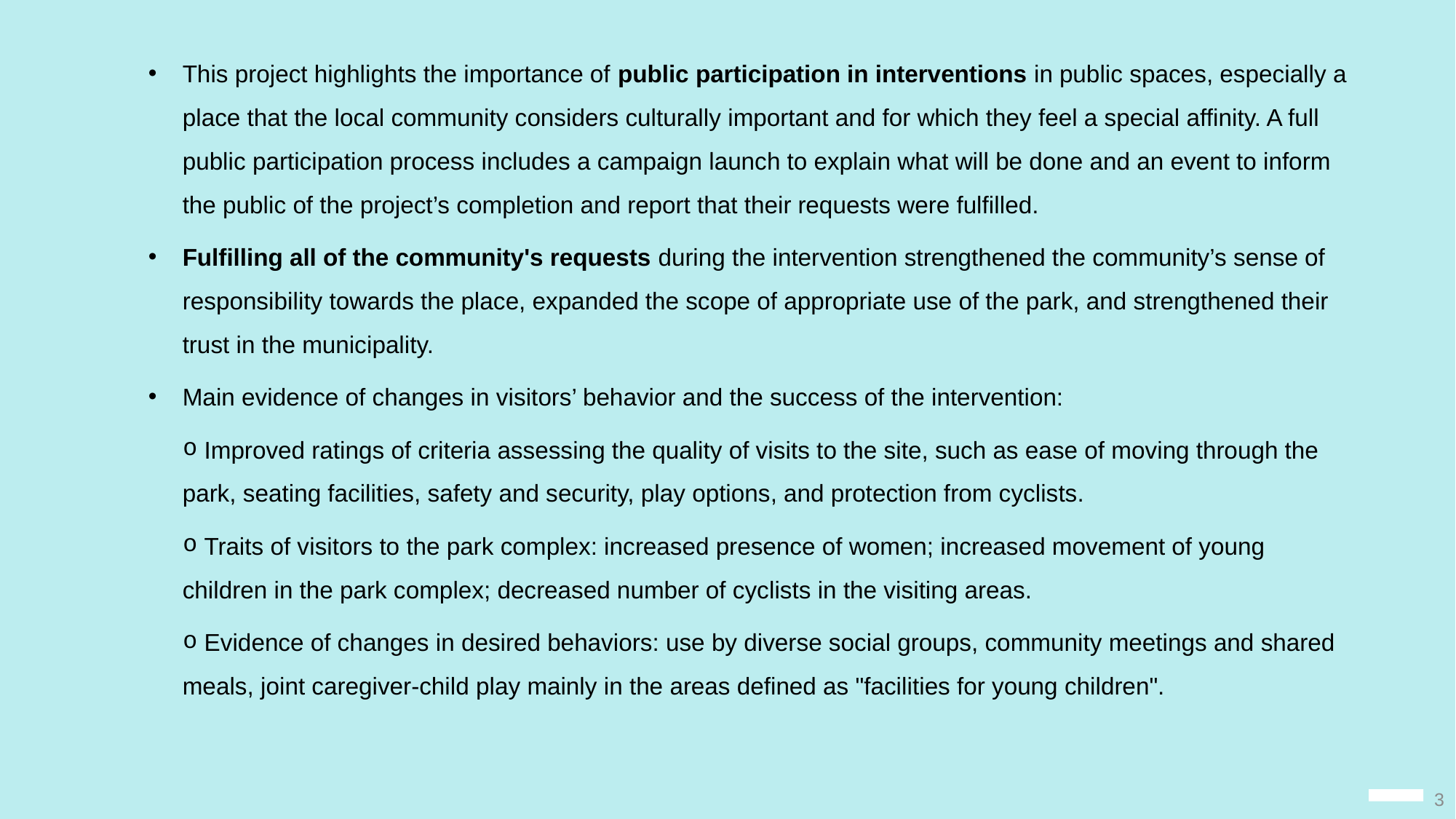

This project highlights the importance of public participation in interventions in public spaces, especially a place that the local community considers culturally important and for which they feel a special affinity. A full public participation process includes a campaign launch to explain what will be done and an event to inform the public of the project’s completion and report that their requests were fulfilled.
Fulfilling all of the community's requests during the intervention strengthened the community’s sense of responsibility towards the place, expanded the scope of appropriate use of the park, and strengthened their trust in the municipality.
Main evidence of changes in visitors’ behavior and the success of the intervention:
 Improved ratings of criteria assessing the quality of visits to the site, such as ease of moving through the park, seating facilities, safety and security, play options, and protection from cyclists.
 Traits of visitors to the park complex: increased presence of women; increased movement of young children in the park complex; decreased number of cyclists in the visiting areas.
 Evidence of changes in desired behaviors: use by diverse social groups, community meetings and shared meals, joint caregiver-child play mainly in the areas defined as "facilities for young children".

3